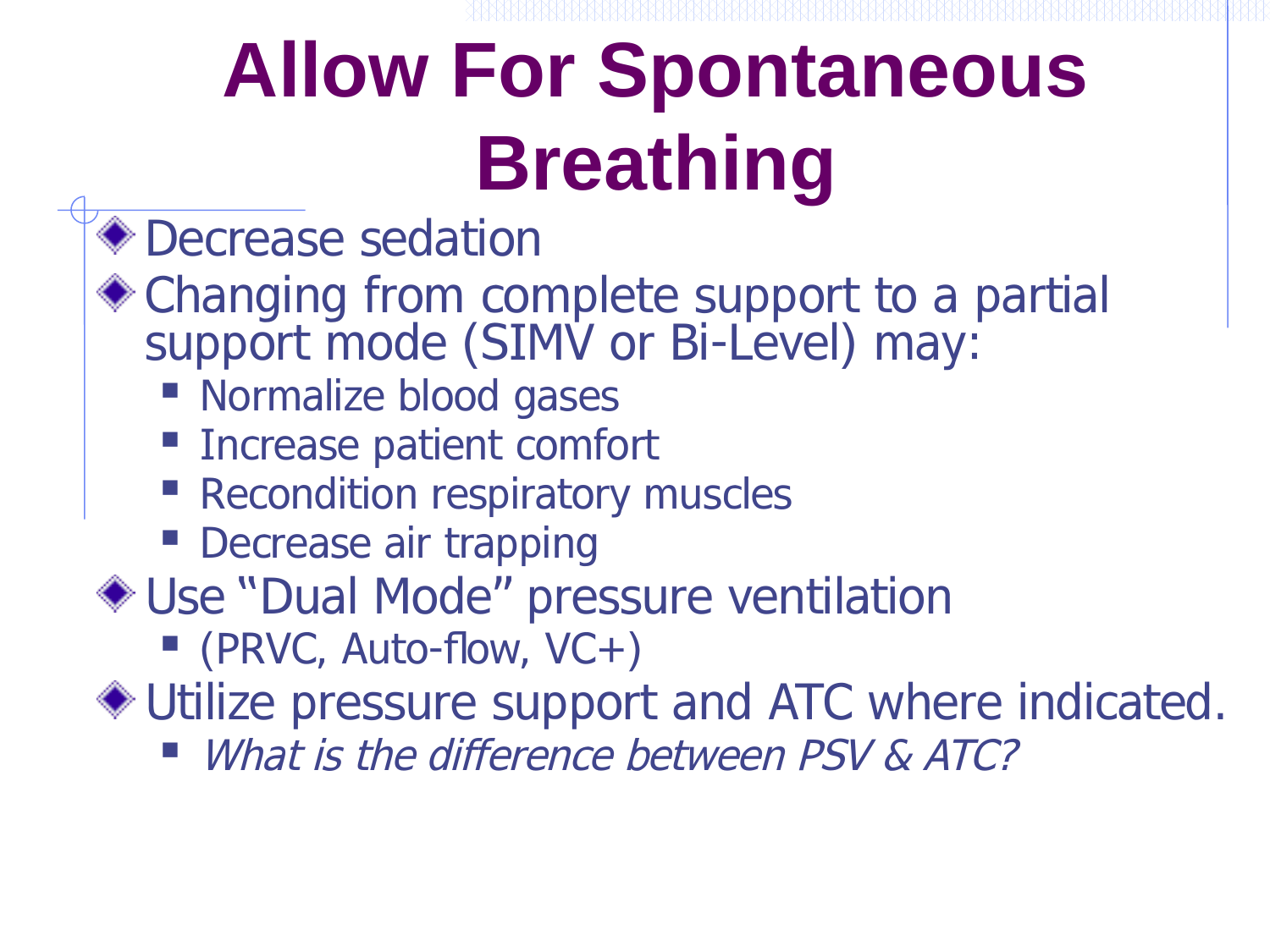

# Allow For Spontaneous Breathing
Decrease sedation
Changing from complete support to a partial support mode (SIMV or Bi-Level) may:
Normalize blood gases
Increase patient comfort
Recondition respiratory muscles
Decrease air trapping
Use “Dual Mode” pressure ventilation
(PRVC, Auto-flow, VC+)
Utilize pressure support and ATC where indicated.
What is the difference between PSV & ATC?